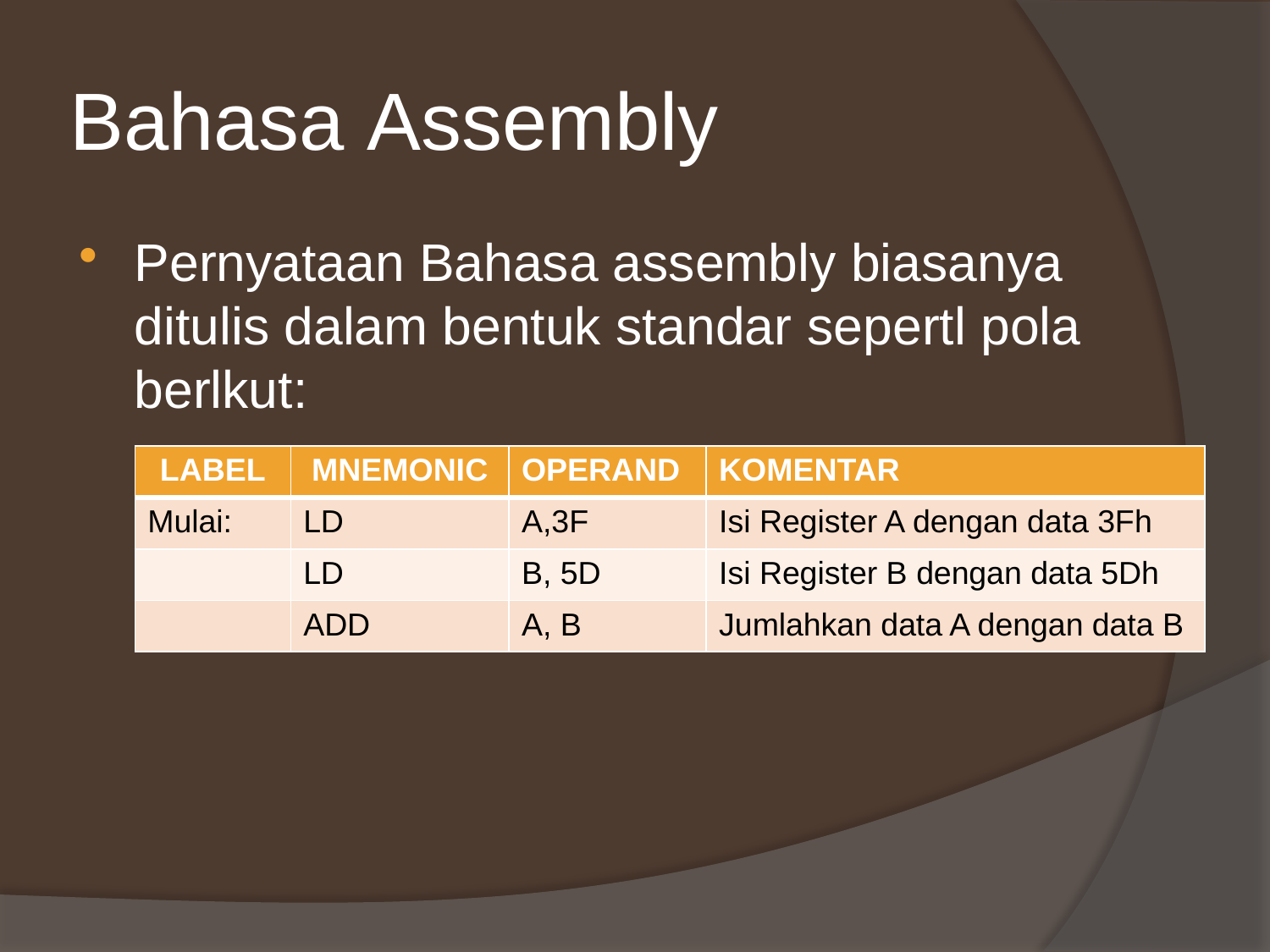

# Bahasa Assembly
Pernyataan Bahasa assembly biasanya ditulis dalam bentuk standar sepertl pola berlkut:

| LABEL | MNEMONIC | OPERAND | KOMENTAR |
| --- | --- | --- | --- |
| Mulai: | LD | A,3F | Isi Register A dengan data 3Fh |
|  | LD | B, 5D | Isi Register B dengan data 5Dh |
|  | ADD | A, B | Jumlahkan data A dengan data B |